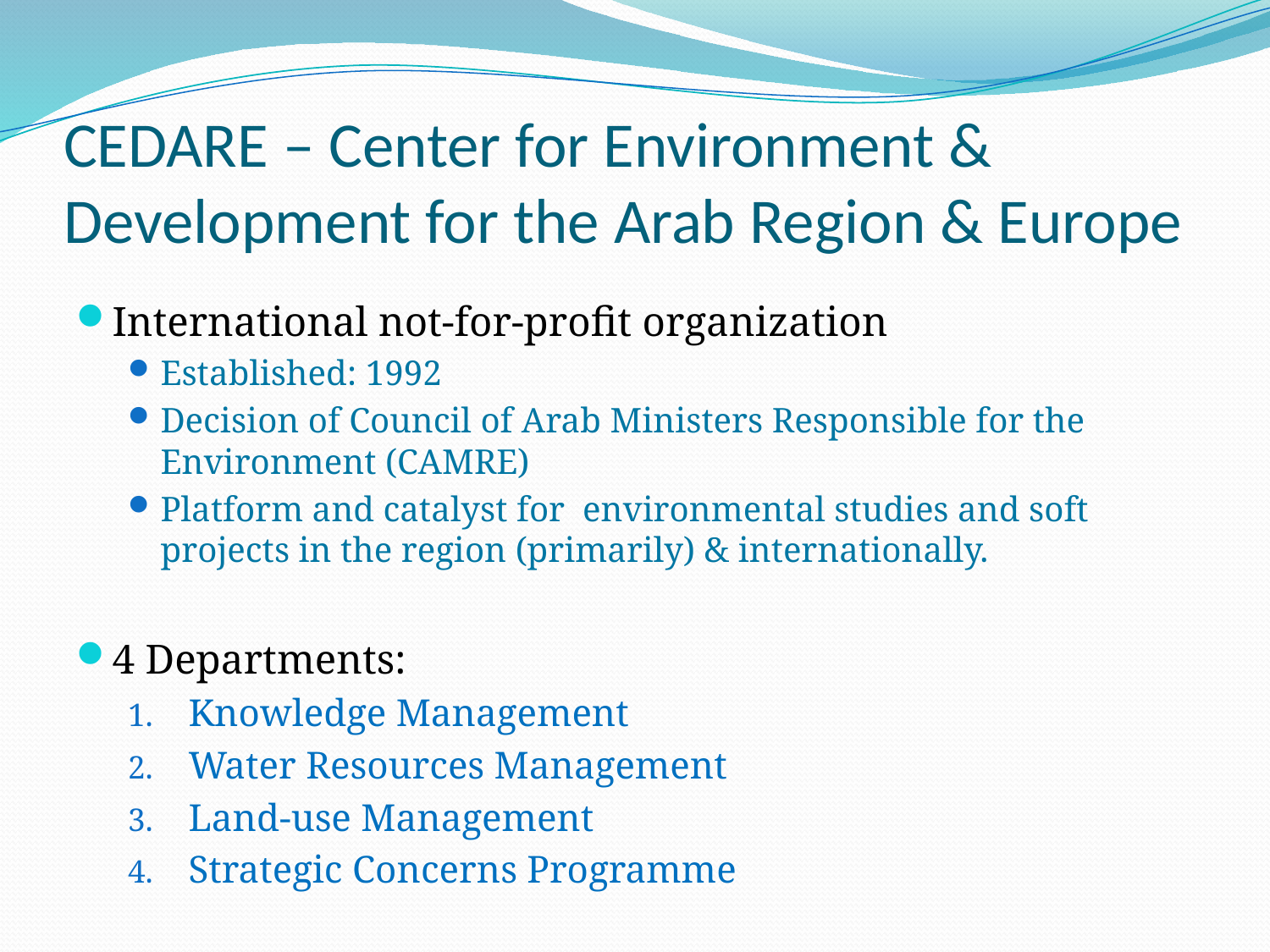

# CEDARE – Center for Environment & Development for the Arab Region & Europe
International not-for-profit organization
Established: 1992
Decision of Council of Arab Ministers Responsible for the Environment (CAMRE)
Platform and catalyst for  environmental studies and soft projects in the region (primarily) & internationally.

4 Departments:
Knowledge Management
Water Resources Management
Land-use Management
Strategic Concerns Programme